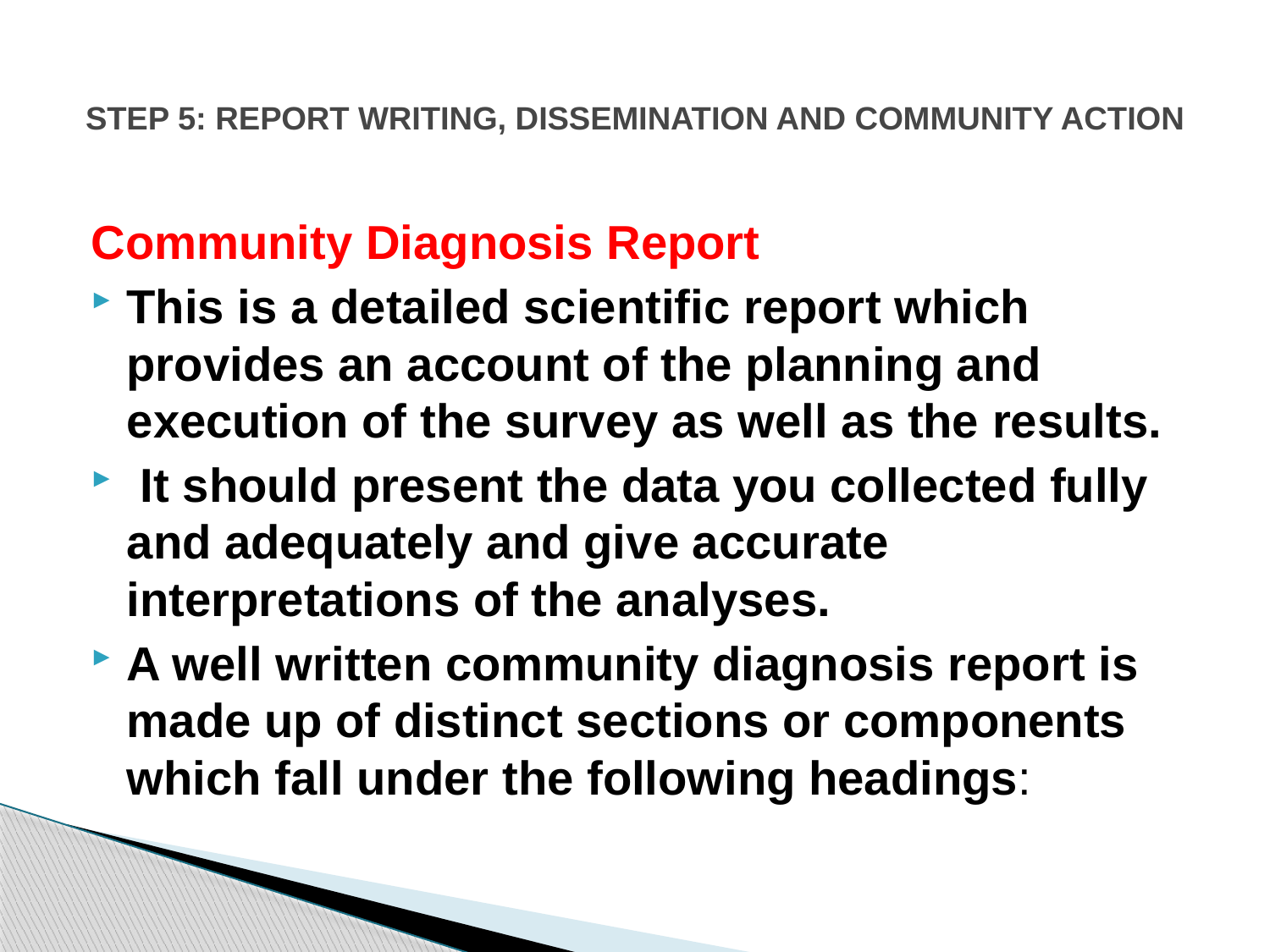

# STEP 5: REPORT WRITING, DISSEMINATION AND COMMUNITY ACTION
Community Diagnosis Report
This is a detailed scientific report which provides an account of the planning and execution of the survey as well as the results.
 It should present the data you collected fully and adequately and give accurate interpretations of the analyses.
A well written community diagnosis report is made up of distinct sections or components which fall under the following headings: